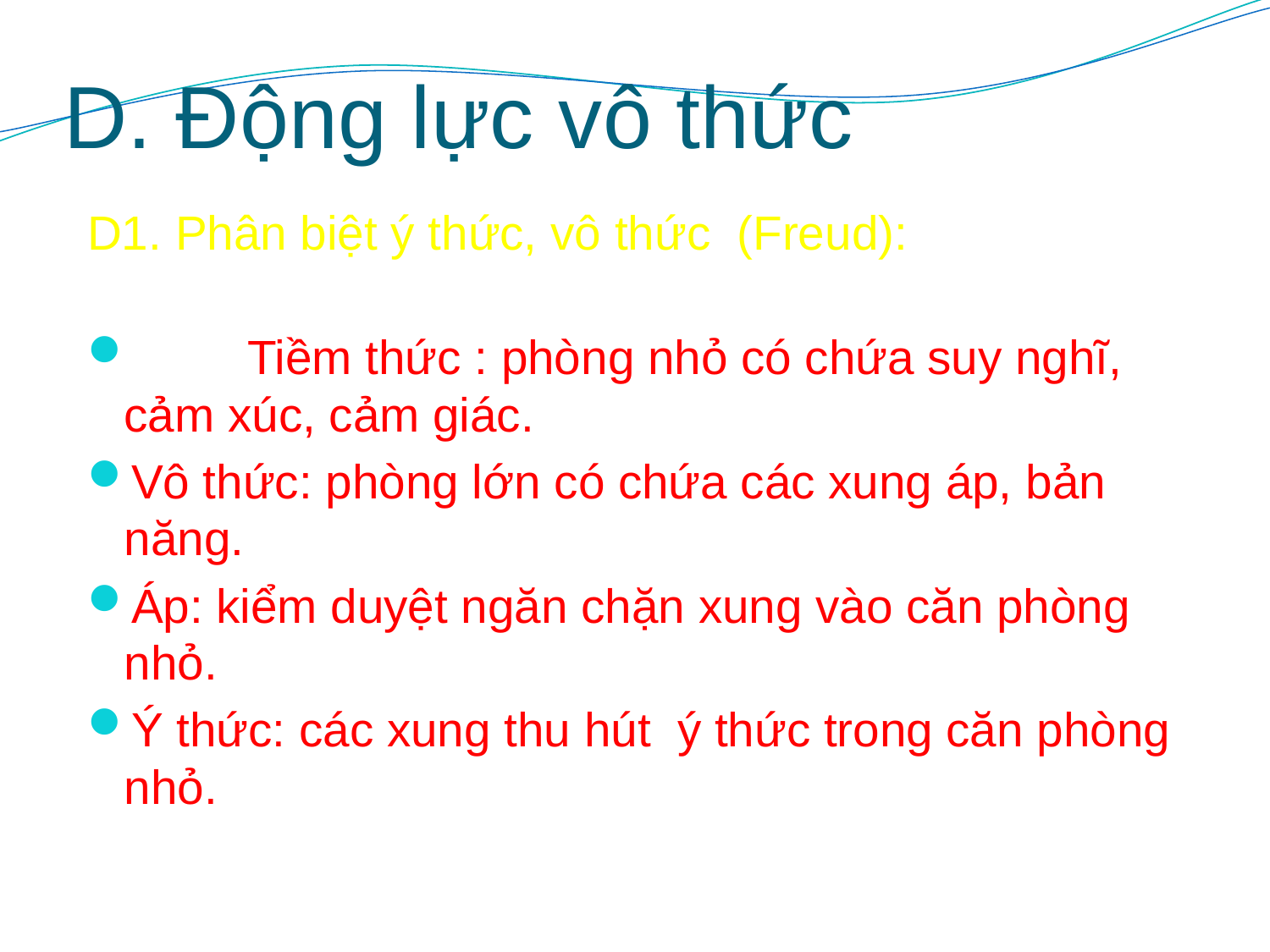

# D. Động lực vô thức
D1. Phân biệt ý thức, vô thức  (Freud):
	Tiềm thức : phòng nhỏ có chứa suy nghĩ, cảm xúc, cảm giác.
Vô thức: phòng lớn có chứa các xung áp, bản năng.
Áp: kiểm duyệt ngăn chặn xung vào căn phòng nhỏ.
Ý thức: các xung thu hút  ý thức trong căn phòng nhỏ.